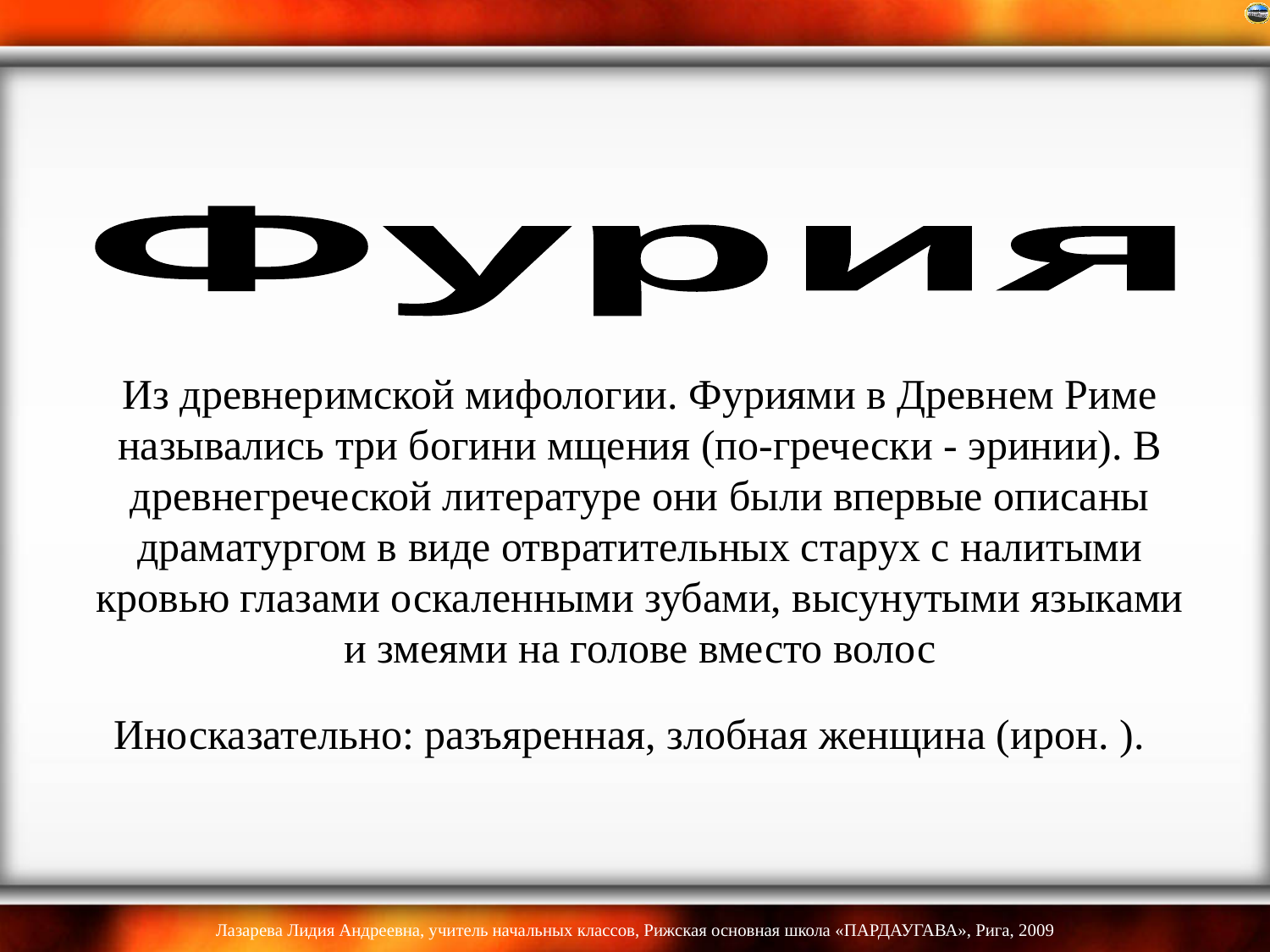

Фурия
# Из древнеримской мифологии. Фуриями в Древнем Риме назывались три богини мщения (по-гречески - эринии). В древнегреческой литературе они были впервые описаны драматургом в виде отвратительных старух с налитыми кровью глазами оскаленными зубами, высунутыми языками и змеями на голове вместо волос Иносказательно: разъяренная, злобная женщина (ирон. ).